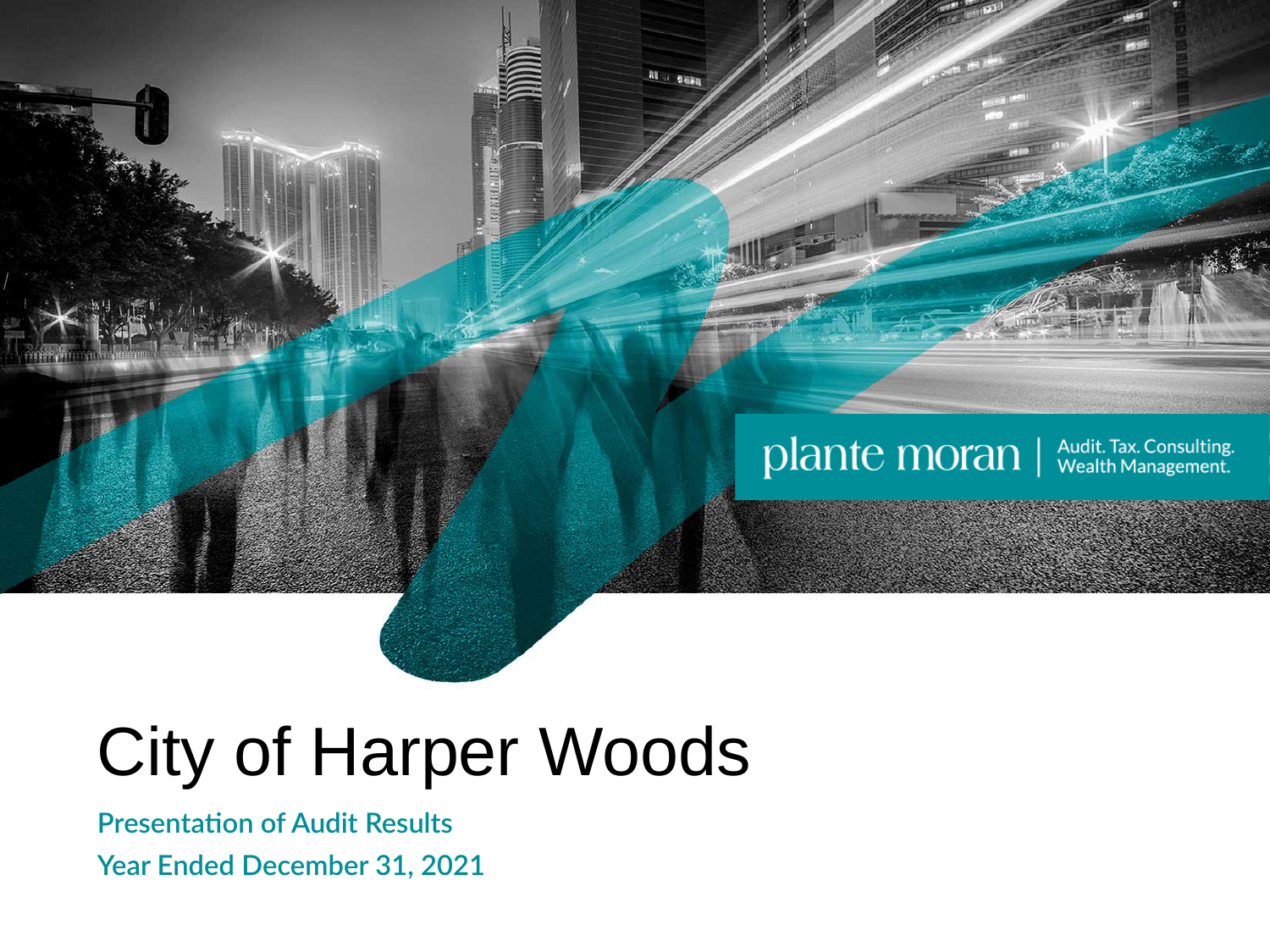

# City of Harper Woods
Presentation of Audit Results
Year Ended December 31, 2021